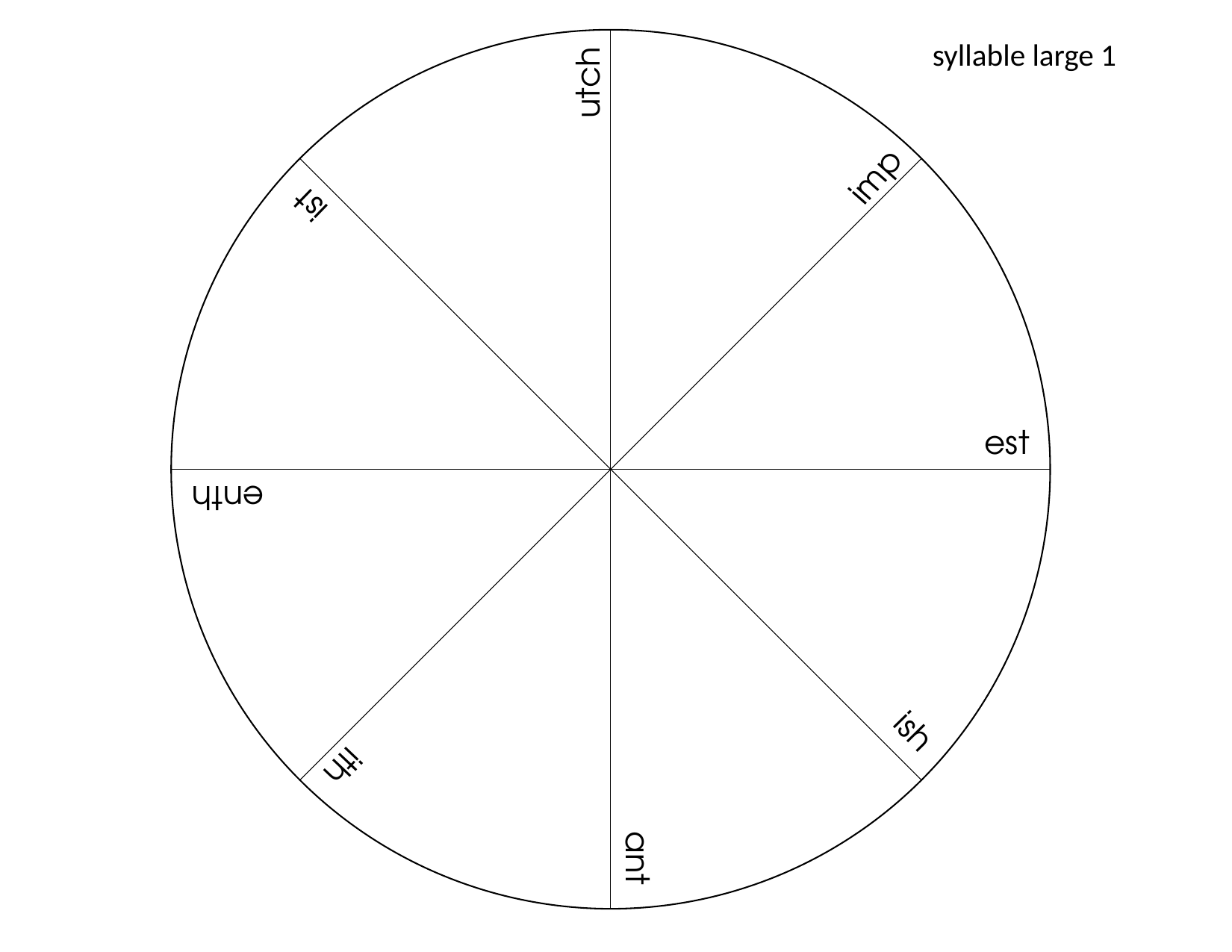

utch
imp
ist
est
enth
ish
ith
ant

syllable large 1